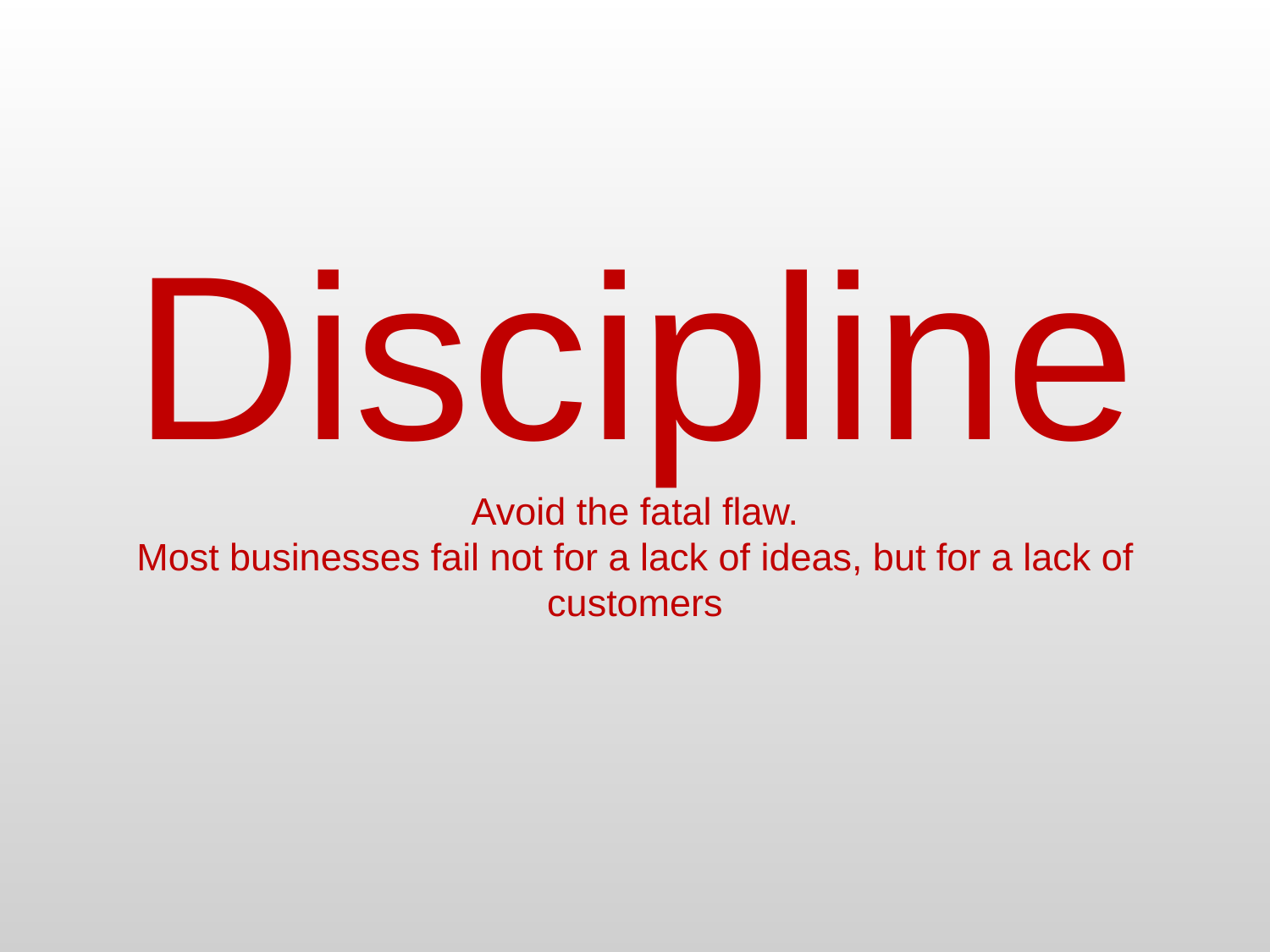

# Discipline Avoid the fatal flaw. Most businesses fail not for a lack of ideas, but for a lack of customers